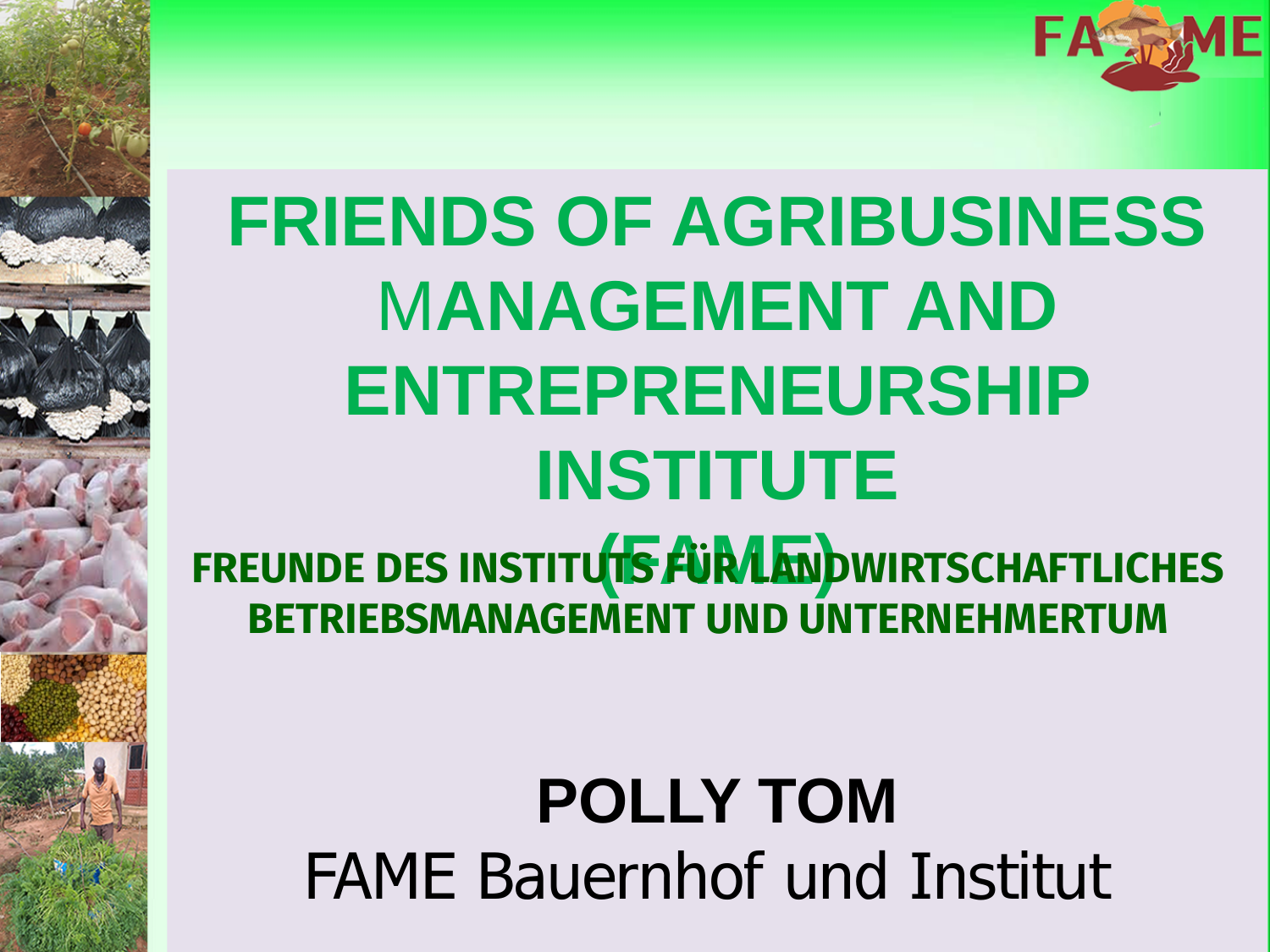

FRIENDS OF AGRIBUSINESS MANAGEMENT AND ENTREPRENEURSHIP INSTITUTE
(FAME)
POLLY TOM
FAME Bauernhof und Institut

FREUNDE DES INSTITUTS FÜR LANDWIRTSCHAFTLICHES BETRIEBSMANAGEMENT UND UNTERNEHMERTUM